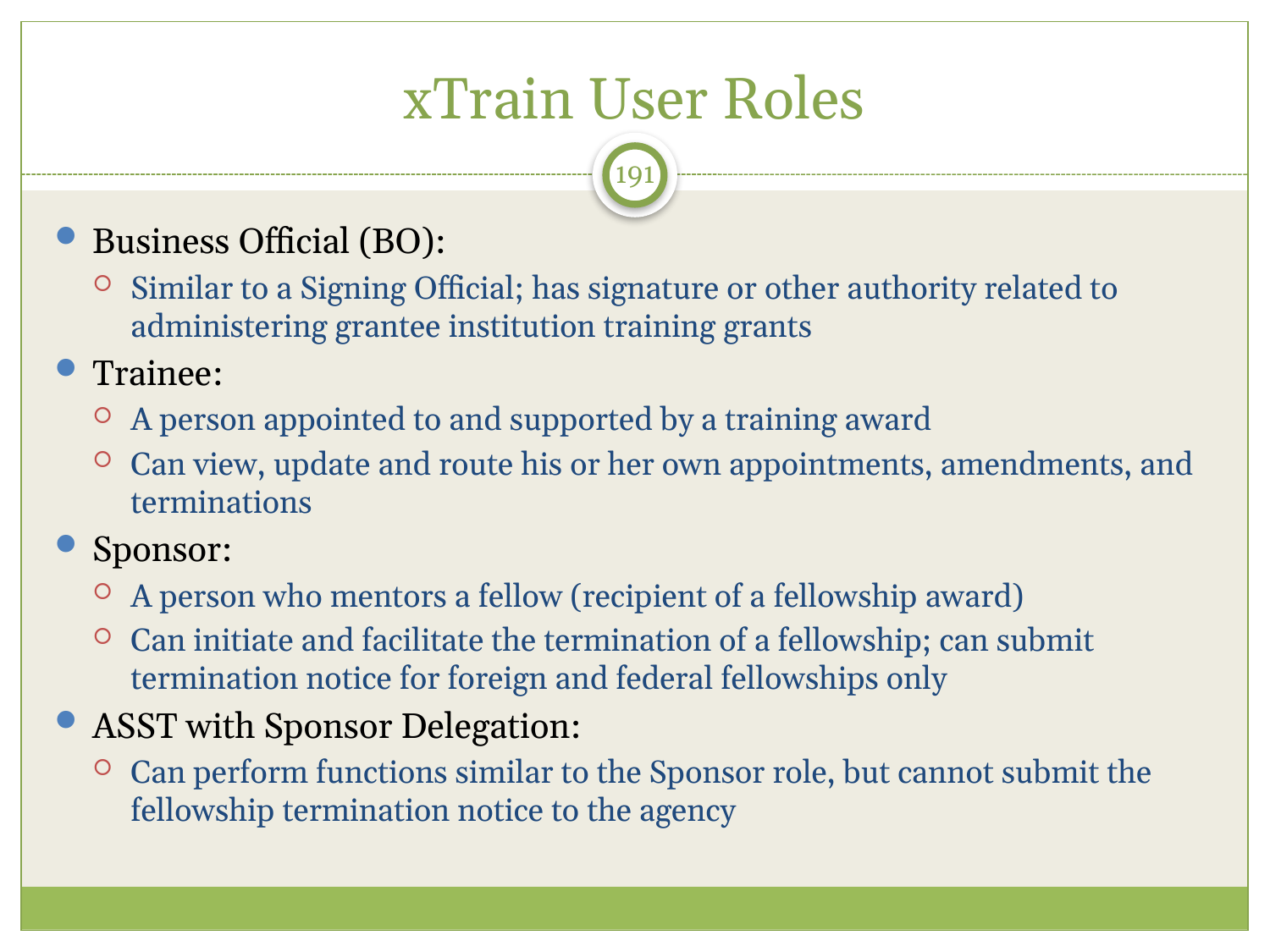

# xTrain User Roles
191
Business Official (BO):
Similar to a Signing Official; has signature or other authority related to administering grantee institution training grants
Trainee:
A person appointed to and supported by a training award
Can view, update and route his or her own appointments, amendments, and terminations
Sponsor:
A person who mentors a fellow (recipient of a fellowship award)
Can initiate and facilitate the termination of a fellowship; can submit termination notice for foreign and federal fellowships only
ASST with Sponsor Delegation:
Can perform functions similar to the Sponsor role, but cannot submit the fellowship termination notice to the agency